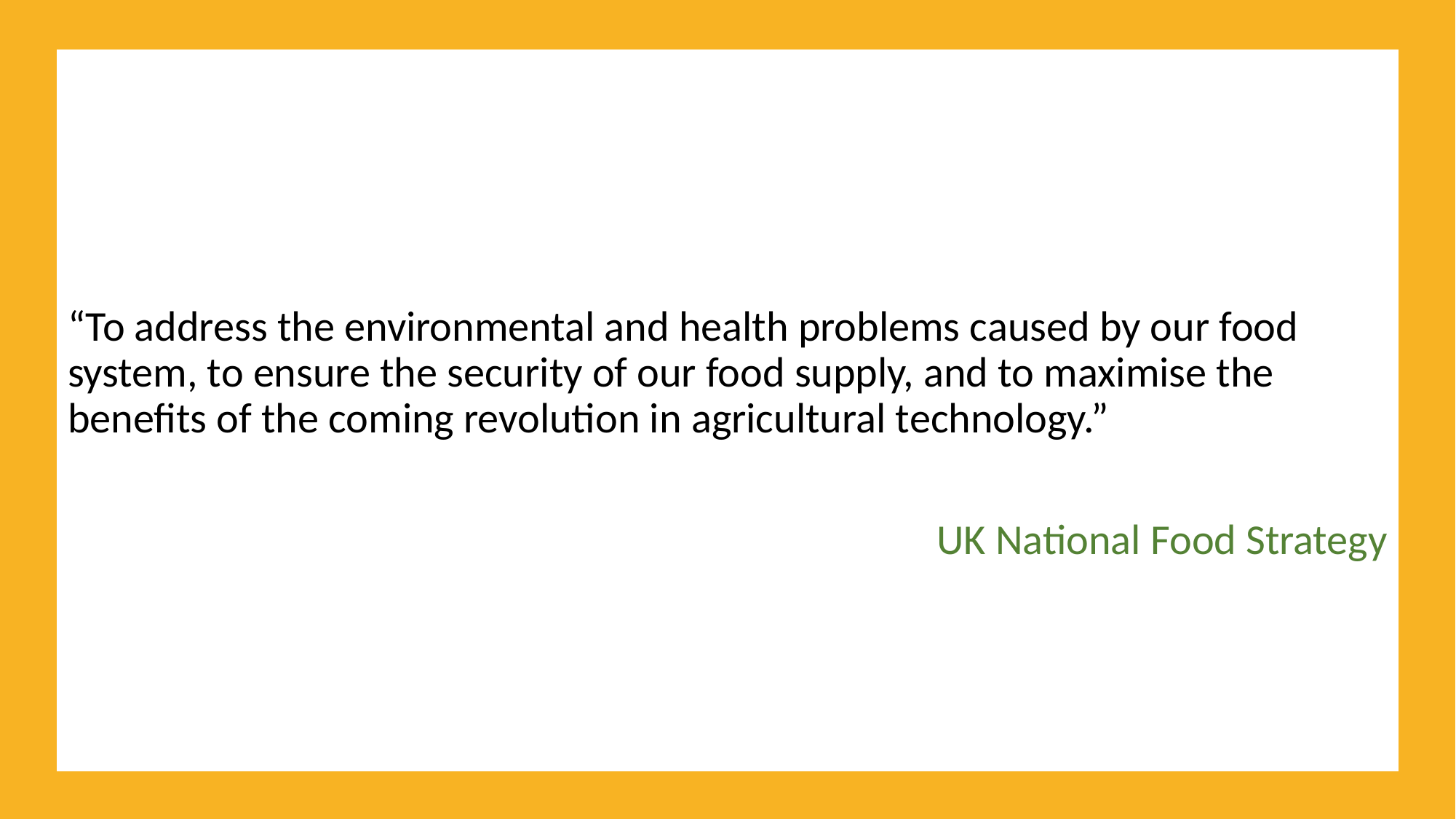

“To address the environmental and health problems caused by our food system, to ensure the security of our food supply, and to maximise the benefits of the coming revolution in agricultural technology.”

UK National Food Strategy